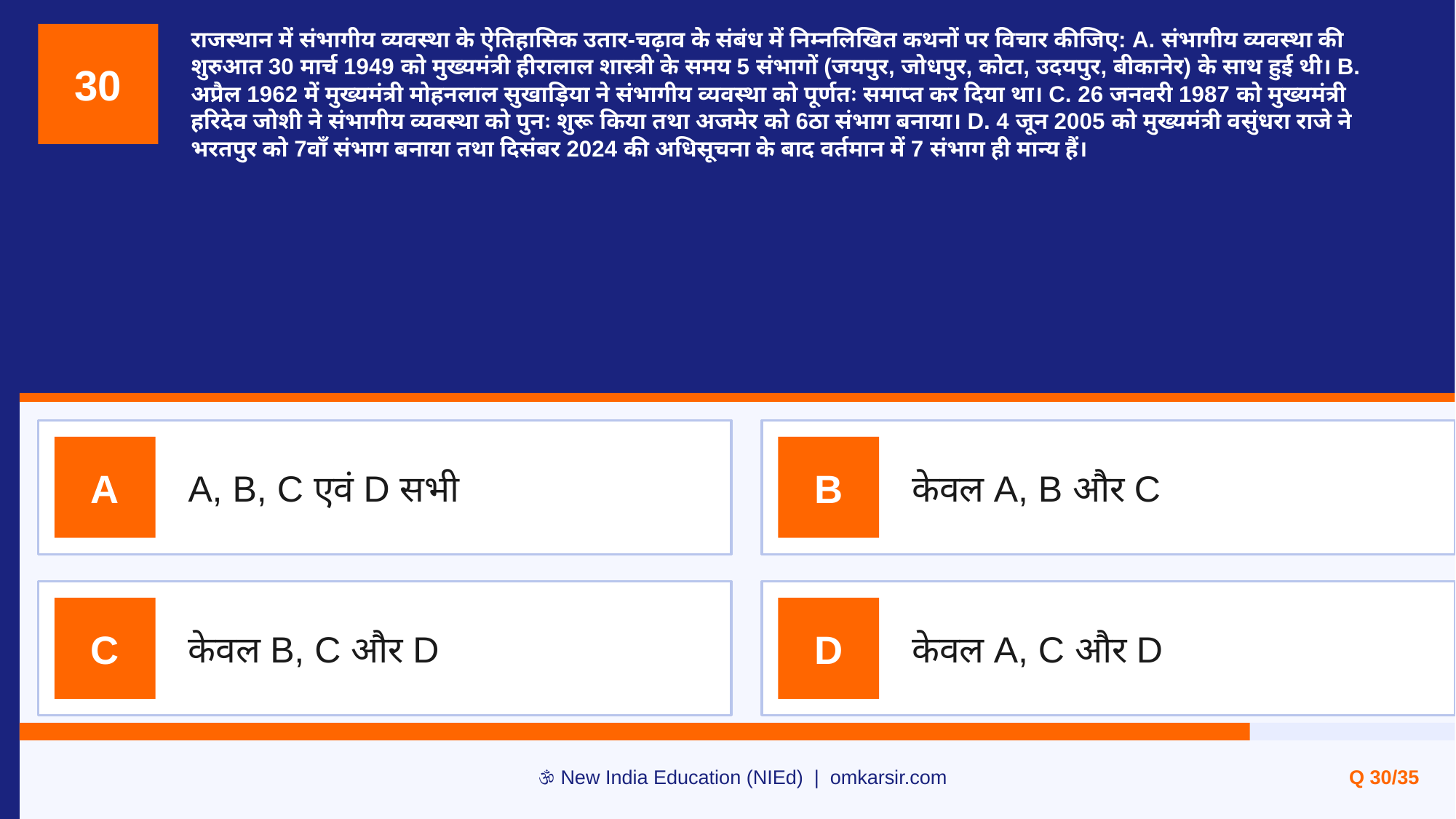

राजस्थान में संभागीय व्यवस्था के ऐतिहासिक उतार-चढ़ाव के संबंध में निम्नलिखित कथनों पर विचार कीजिए: A. संभागीय व्यवस्था की शुरुआत 30 मार्च 1949 को मुख्यमंत्री हीरालाल शास्त्री के समय 5 संभागों (जयपुर, जोधपुर, कोटा, उदयपुर, बीकानेर) के साथ हुई थी। B. अप्रैल 1962 में मुख्यमंत्री मोहनलाल सुखाड़िया ने संभागीय व्यवस्था को पूर्णतः समाप्त कर दिया था। C. 26 जनवरी 1987 को मुख्यमंत्री हरिदेव जोशी ने संभागीय व्यवस्था को पुनः शुरू किया तथा अजमेर को 6ठा संभाग बनाया। D. 4 जून 2005 को मुख्यमंत्री वसुंधरा राजे ने भरतपुर को 7वाँ संभाग बनाया तथा दिसंबर 2024 की अधिसूचना के बाद वर्तमान में 7 संभाग ही मान्य हैं।
30

A, B, C एवं D सभी
केवल A, B और C
A
B

केवल B, C और D
केवल A, C और D
C
D

🕉️ New India Education (NIEd)  |  omkarsir.com
Q 30/35